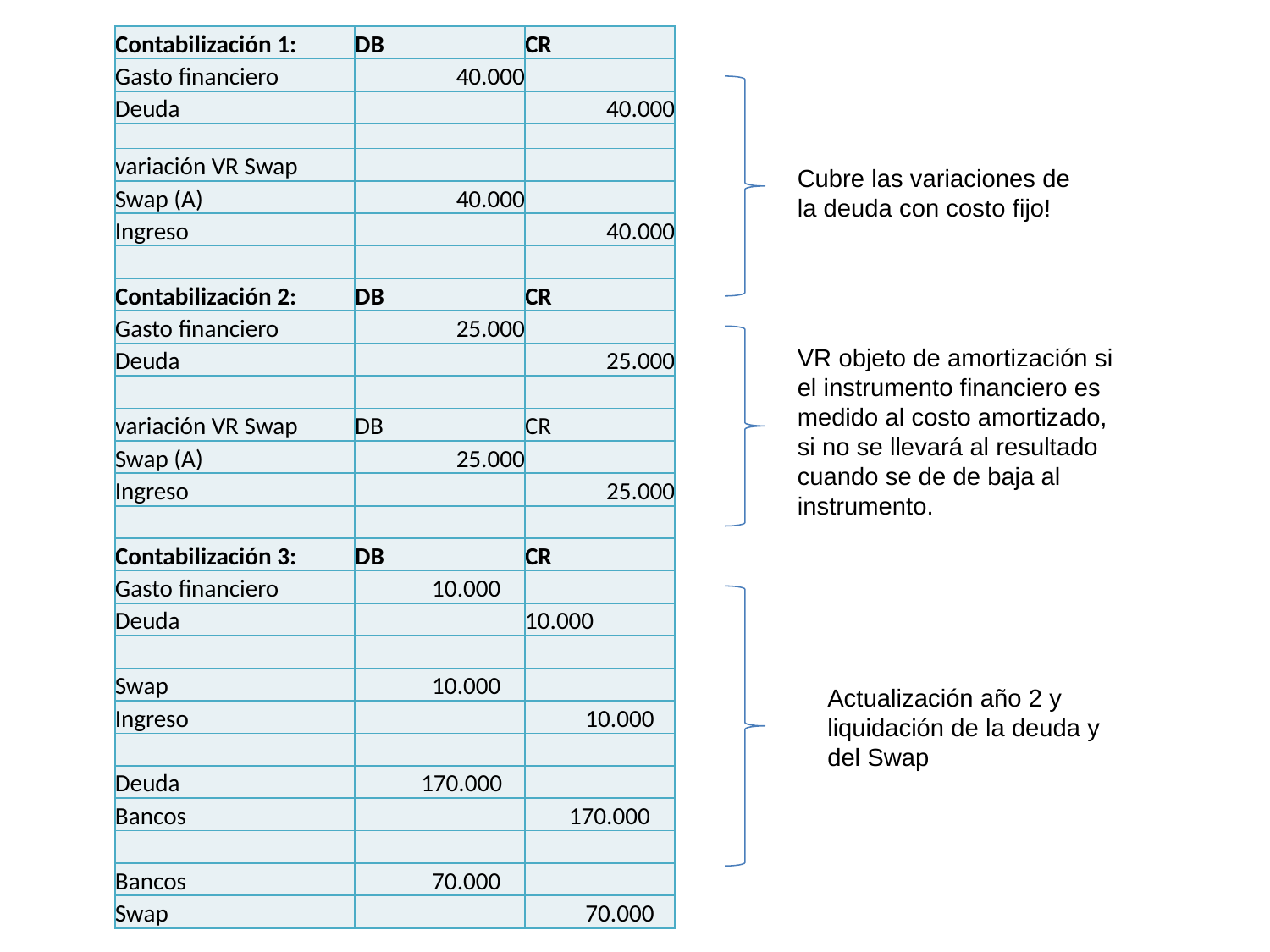

| Contabilización 1: | DB | CR |
| --- | --- | --- |
| Gasto financiero | 40.000 |  |
| Deuda |  | 40.000 |
|  |  |  |
| variación VR Swap |  |  |
| Swap (A) | 40.000 |  |
| Ingreso |  | 40.000 |
|  |  |  |
| Contabilización 2: | DB | CR |
| Gasto financiero | 25.000 |  |
| Deuda |  | 25.000 |
|  |  |  |
| variación VR Swap | DB | CR |
| Swap (A) | 25.000 |  |
| Ingreso |  | 25.000 |
|  |  |  |
| Contabilización 3: | DB | CR |
| Gasto financiero | 10.000 |  |
| Deuda |  | 10.000 |
|  |  |  |
| Swap | 10.000 |  |
| Ingreso |  | 10.000 |
|  |  |  |
| Deuda | 170.000 |  |
| Bancos |  | 170.000 |
|  |  |  |
| Bancos | 70.000 |  |
| Swap |  | 70.000 |

Cubre las variaciones de la deuda con costo fijo!

VR objeto de amortización si el instrumento financiero es medido al costo amortizado, si no se llevará al resultado cuando se de de baja al instrumento.

Actualización año 2 y liquidación de la deuda y del Swap